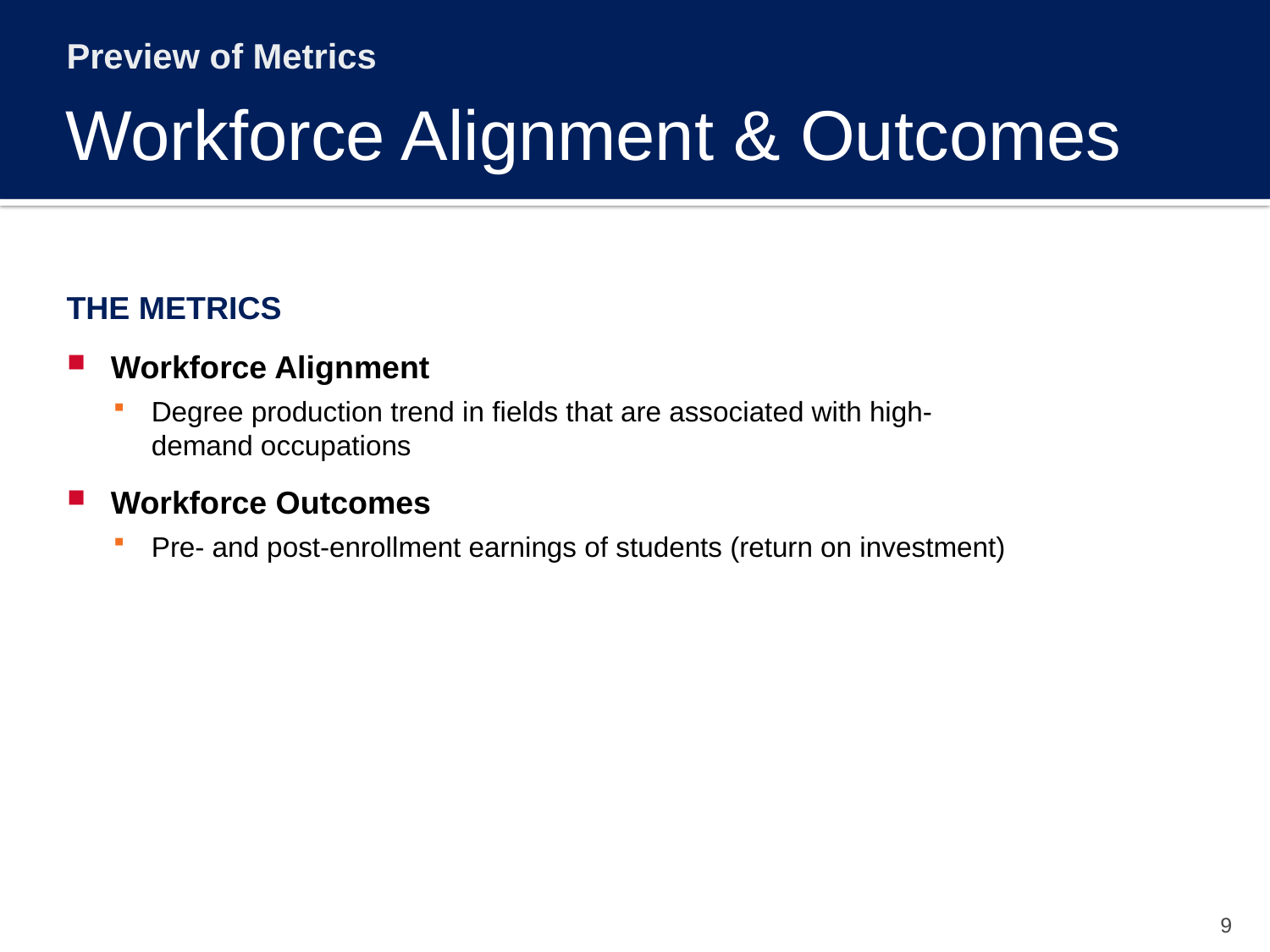

Preview of Metrics
# Workforce Alignment & Outcomes
THE METRICS
Workforce Alignment
Degree production trend in fields that are associated with high-demand occupations
Workforce Outcomes
Pre- and post-enrollment earnings of students (return on investment)